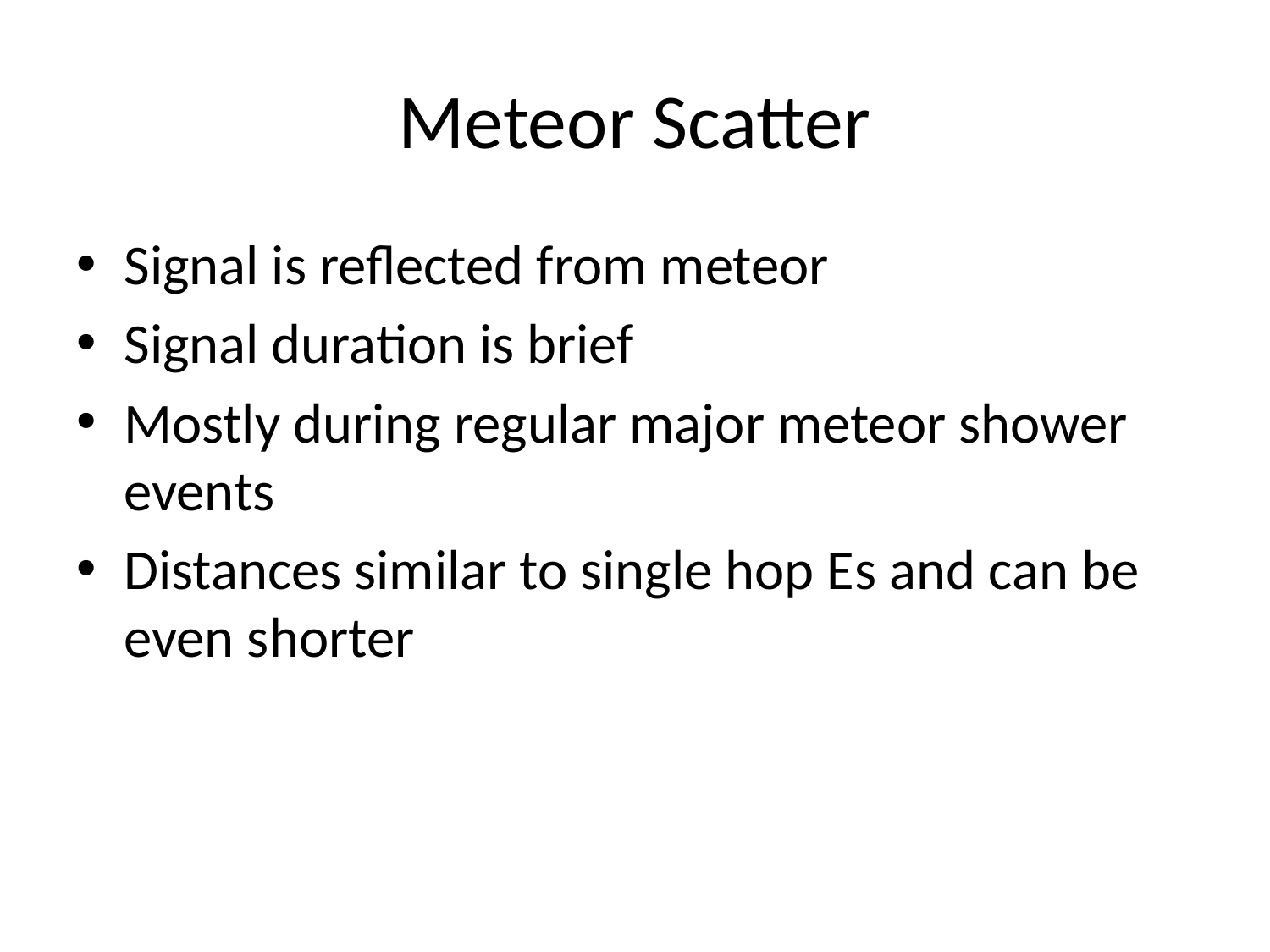

# Meteor Scatter
Signal is reflected from meteor
Signal duration is brief
Mostly during regular major meteor shower events
Distances similar to single hop Es and can be even shorter